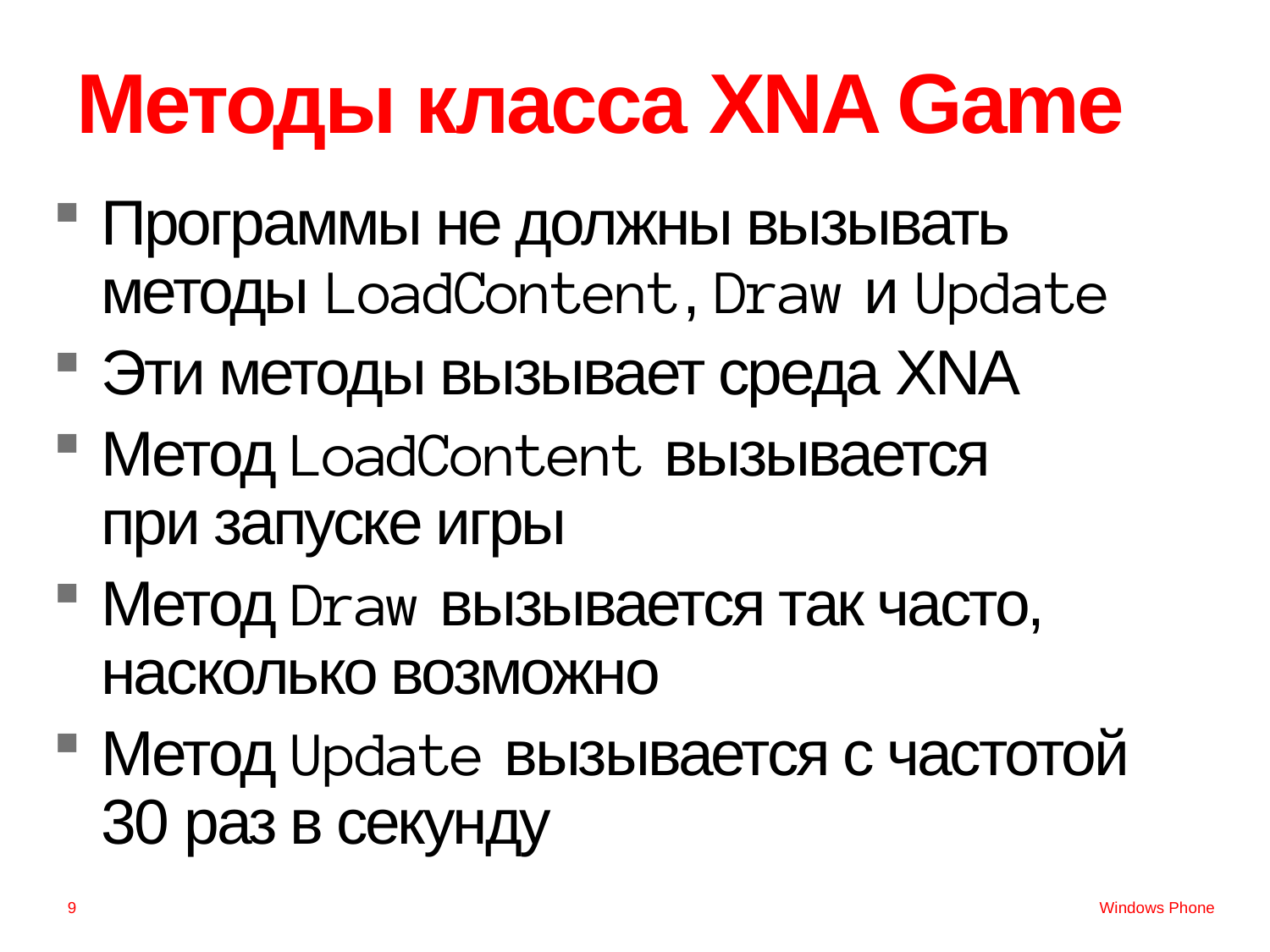

# Методы класса XNA Game
Программы не должны вызывать методы LoadContent, Draw и Update
Эти методы вызывает среда XNA
Метод LoadContent вызывается
при запуске игры
Метод Draw вызывается так часто, насколько возможно
Метод Update вызывается с частотой
30 раз в секунду
9